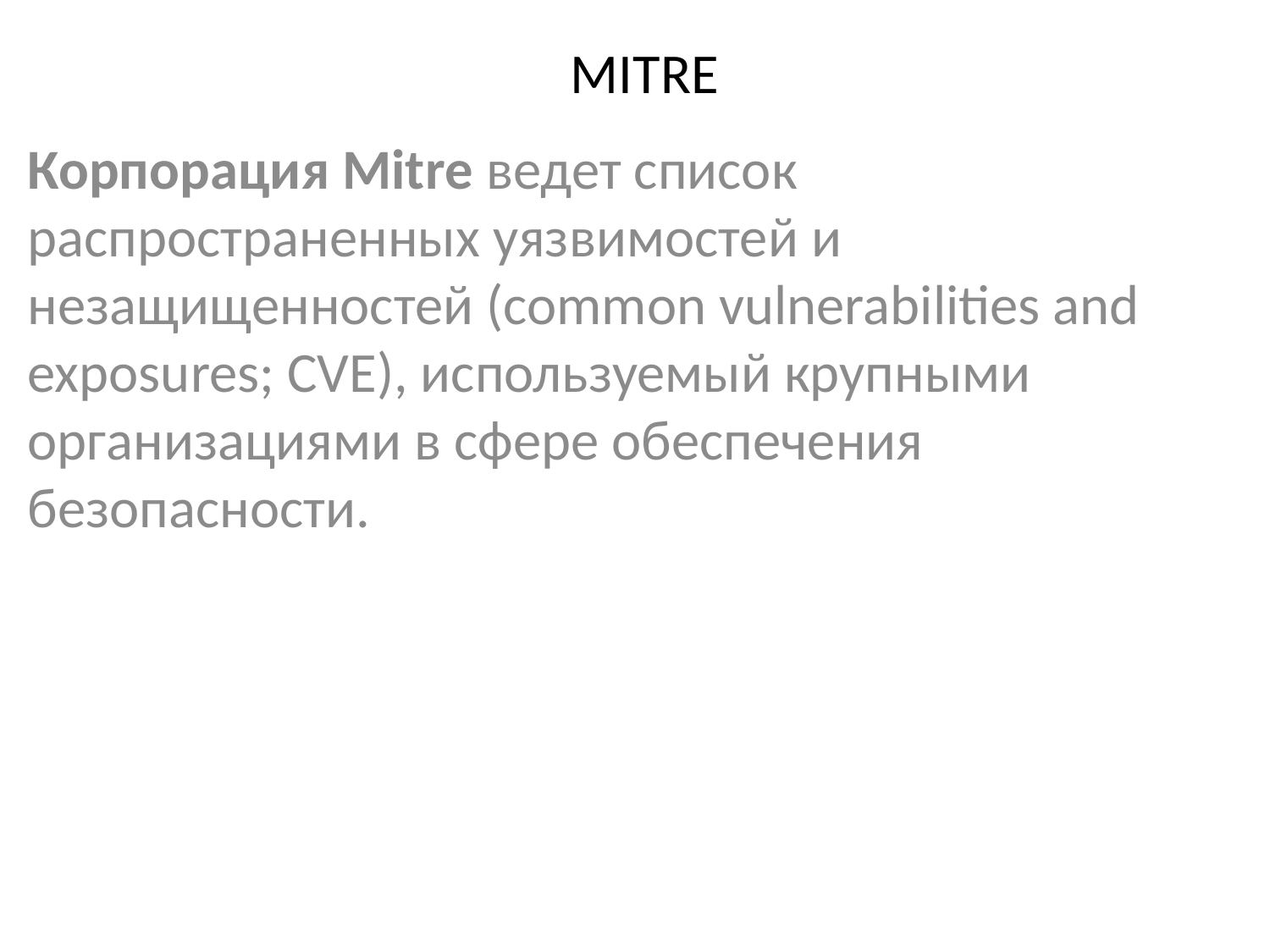

# MITRE
Корпорация Mitre ведет список распространенных уязвимостей и незащищенностей (common vulnerabilities and exposures; CVE), используемый крупными организациями в сфере обеспечения безопасности.